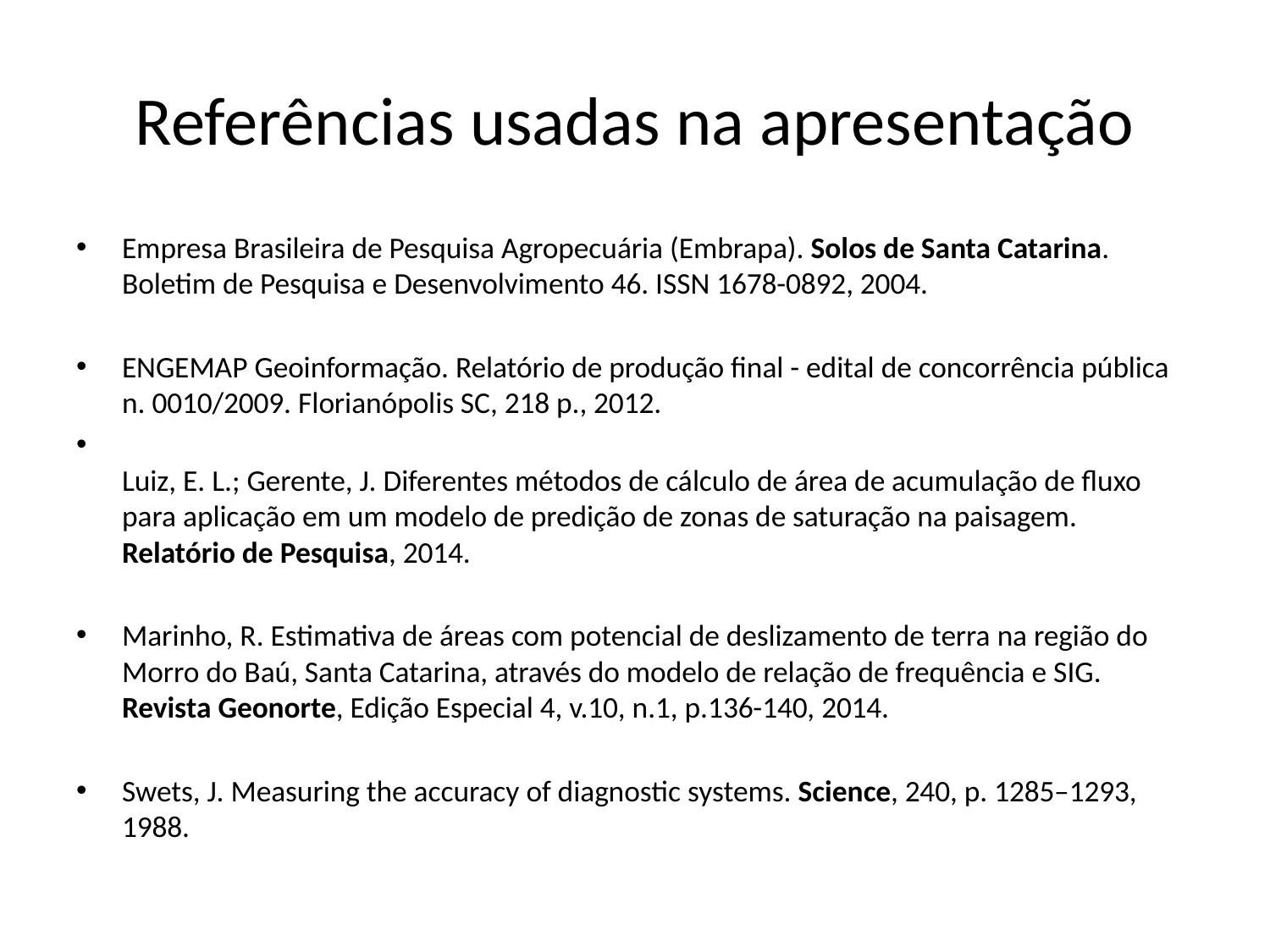

# Referências usadas na apresentação
Empresa Brasileira de Pesquisa Agropecuária (Embrapa). Solos de Santa Catarina. Boletim de Pesquisa e Desenvolvimento 46. ISSN 1678-0892, 2004.

ENGEMAP Geoinformação. Relatório de produção final - edital de concorrência pública n. 0010/2009. Florianópolis SC, 218 p., 2012.
Luiz, E. L.; Gerente, J. Diferentes métodos de cálculo de área de acumulação de fluxo para aplicação em um modelo de predição de zonas de saturação na paisagem. Relatório de Pesquisa, 2014.

Marinho, R. Estimativa de áreas com potencial de deslizamento de terra na região do Morro do Baú, Santa Catarina, através do modelo de relação de frequência e SIG. Revista Geonorte, Edição Especial 4, v.10, n.1, p.136-140, 2014.

Swets, J. Measuring the accuracy of diagnostic systems. Science, 240, p. 1285–1293, 1988.